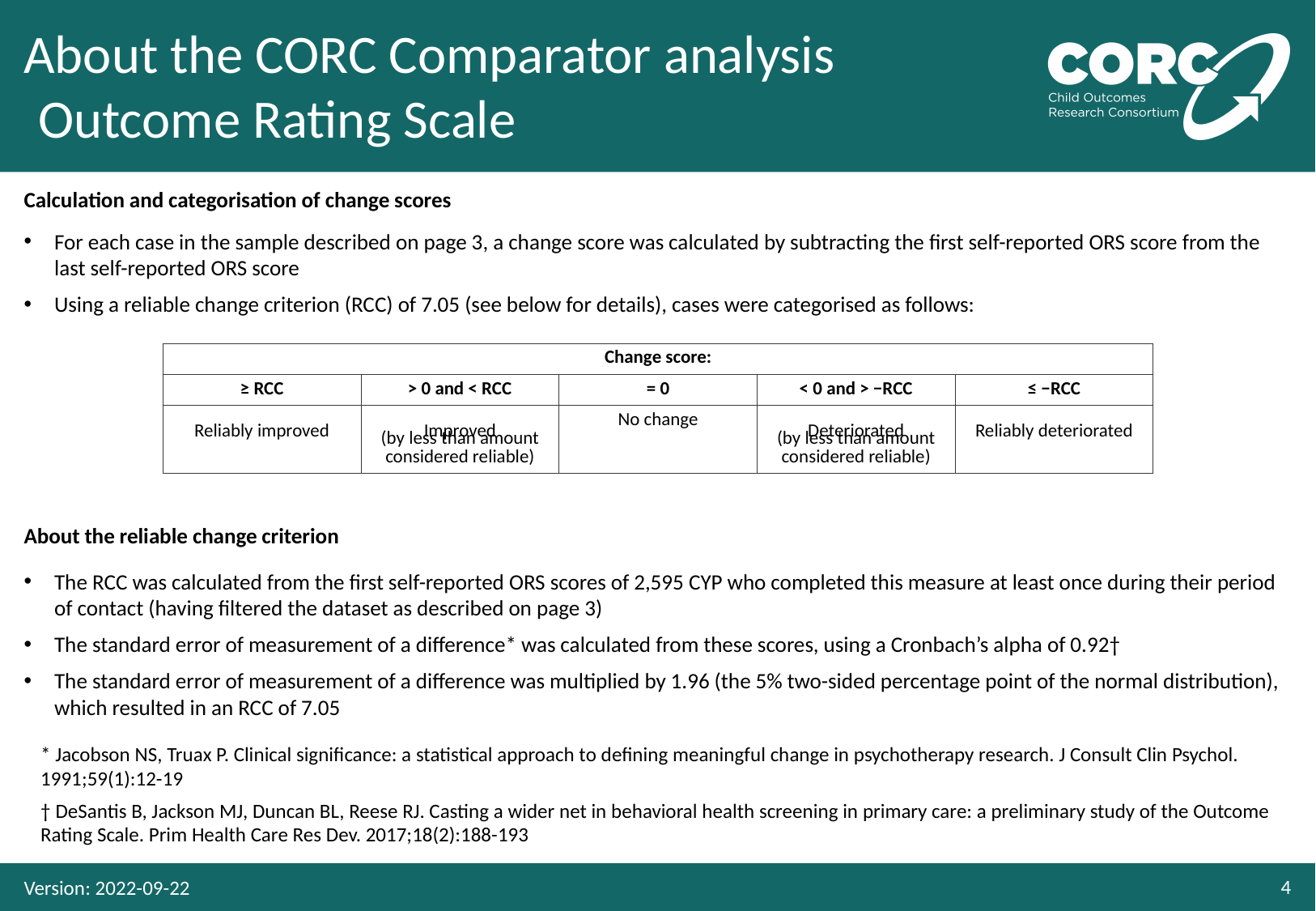

# Outcome Rating Scale
For each case in the sample described on page 3, a change score was calculated by subtracting the first self-reported ORS score from the last self-reported ORS score
Using a reliable change criterion (RCC) of 7.05 (see below for details), cases were categorised as follows:
Improved
Reliably deteriorated
Deteriorated
Reliably improved
The RCC was calculated from the first self-reported ORS scores of 2,595 CYP who completed this measure at least once during their period of contact (having filtered the dataset as described on page 3)
The standard error of measurement of a difference* was calculated from these scores, using a Cronbach’s alpha of 0.92†
The standard error of measurement of a difference was multiplied by 1.96 (the 5% two-sided percentage point of the normal distribution), which resulted in an RCC of 7.05
† DeSantis B, Jackson MJ, Duncan BL, Reese RJ. Casting a wider net in behavioral health screening in primary care: a preliminary study of the Outcome Rating Scale. Prim Health Care Res Dev. 2017;18(2):188-193
Version: 2022-09-22
4